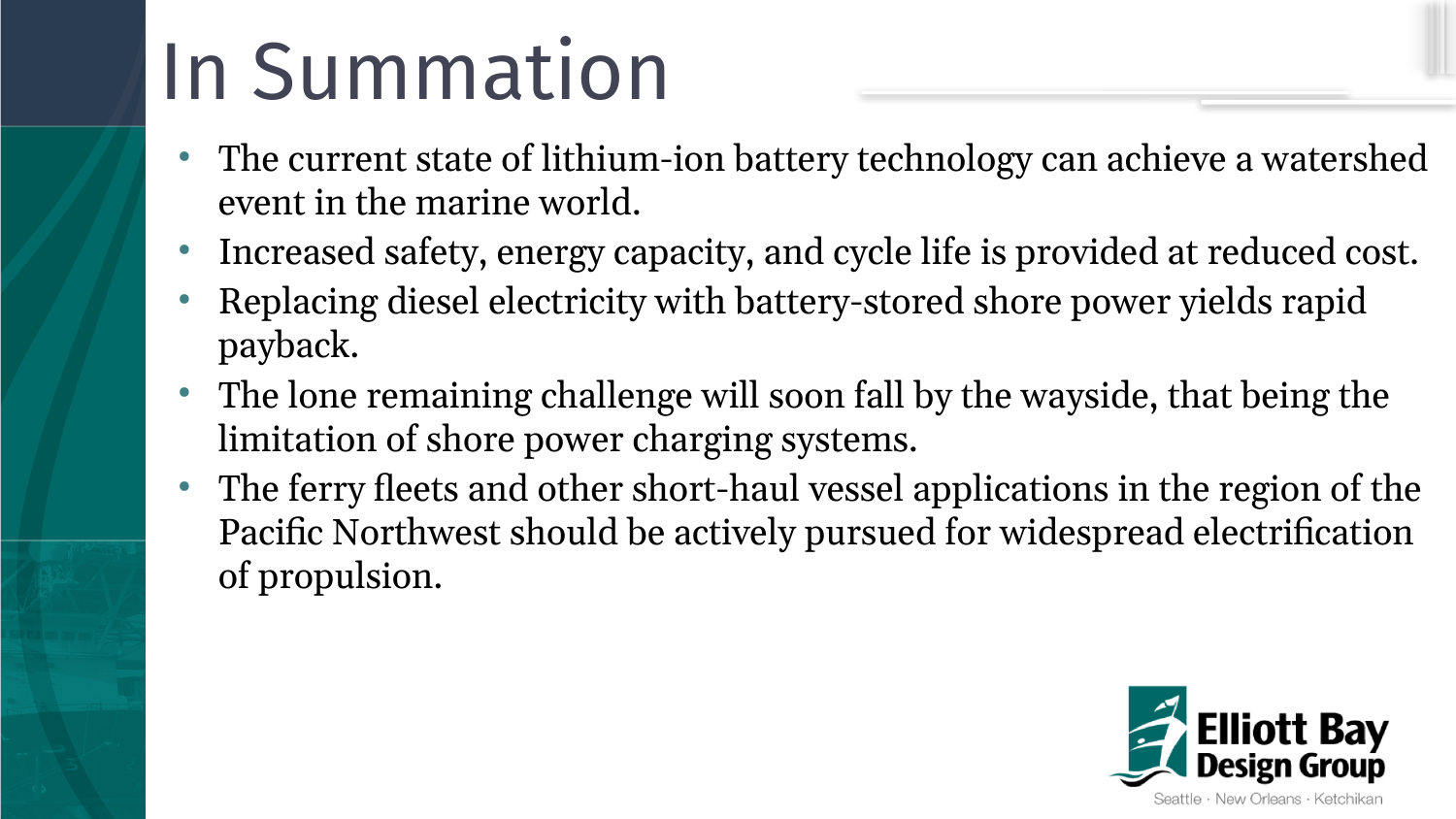

In Summation
The current state of lithium-ion battery technology can achieve a watershed event in the marine world.
Increased safety, energy capacity, and cycle life is provided at reduced cost.
Replacing diesel electricity with battery-stored shore power yields rapid payback.
The lone remaining challenge will soon fall by the wayside, that being the limitation of shore power charging systems.
The ferry fleets and other short-haul vessel applications in the region of the Pacific Northwest should be actively pursued for widespread electrification of propulsion.